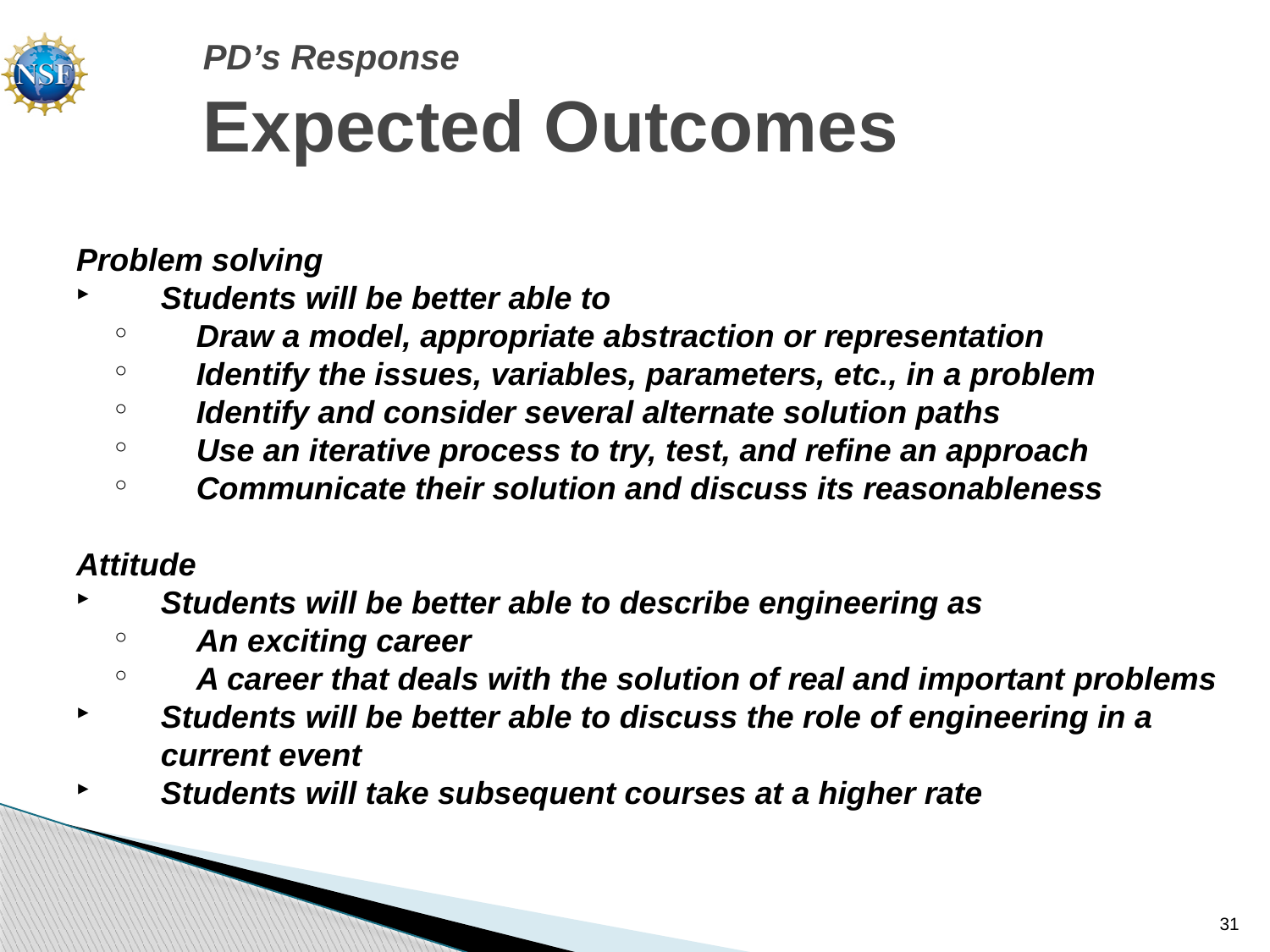

# PD’s Response Expected Outcomes
Problem solving
Students will be better able to
Draw a model, appropriate abstraction or representation
Identify the issues, variables, parameters, etc., in a problem
Identify and consider several alternate solution paths
Use an iterative process to try, test, and refine an approach
Communicate their solution and discuss its reasonableness

Attitude
Students will be better able to describe engineering as
An exciting career
A career that deals with the solution of real and important problems
Students will be better able to discuss the role of engineering in a current event
Students will take subsequent courses at a higher rate
31